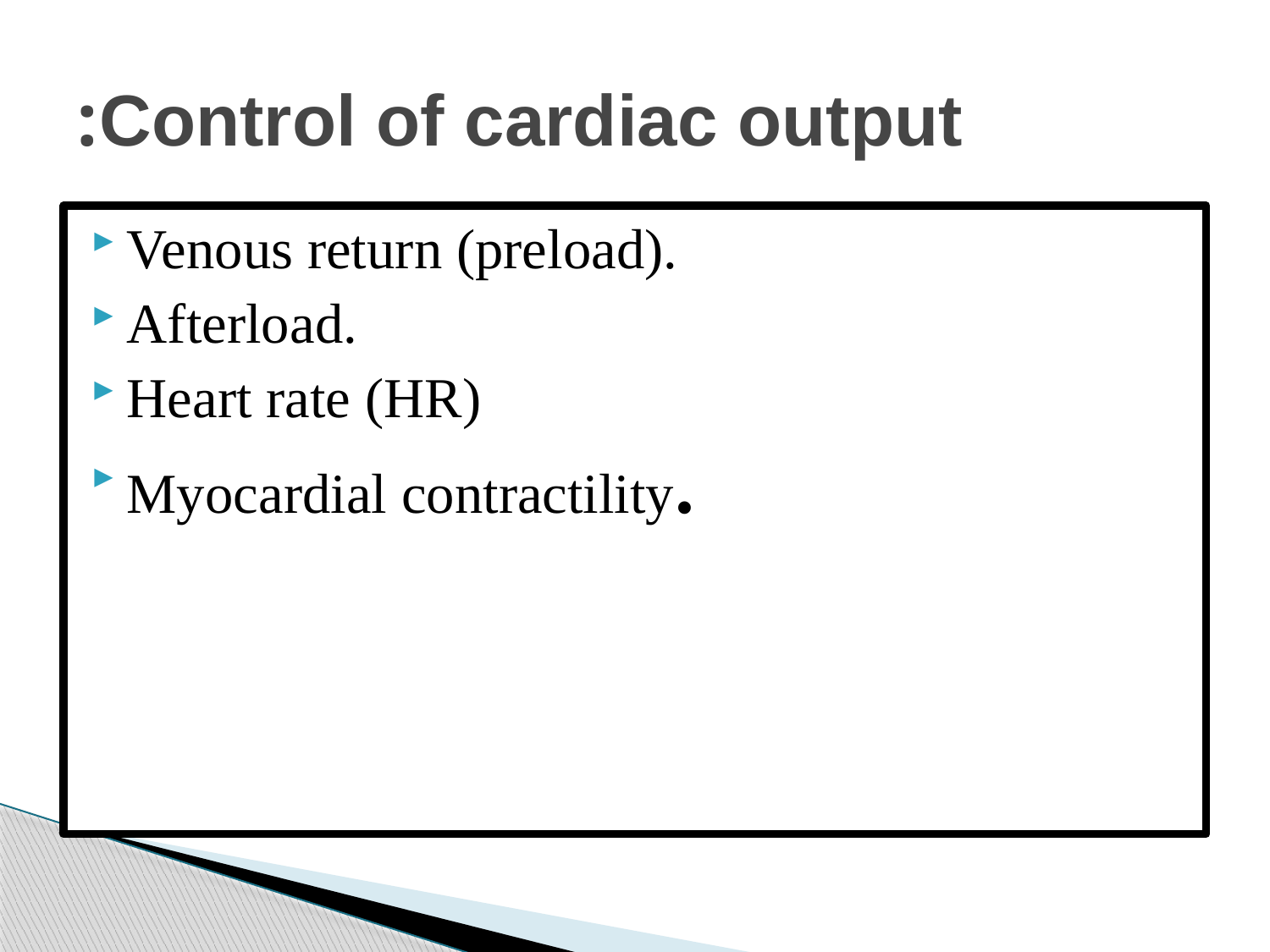

# Control of cardiac output:
Venous return (preload).
Afterload.
Heart rate (HR)
Myocardial contractility.